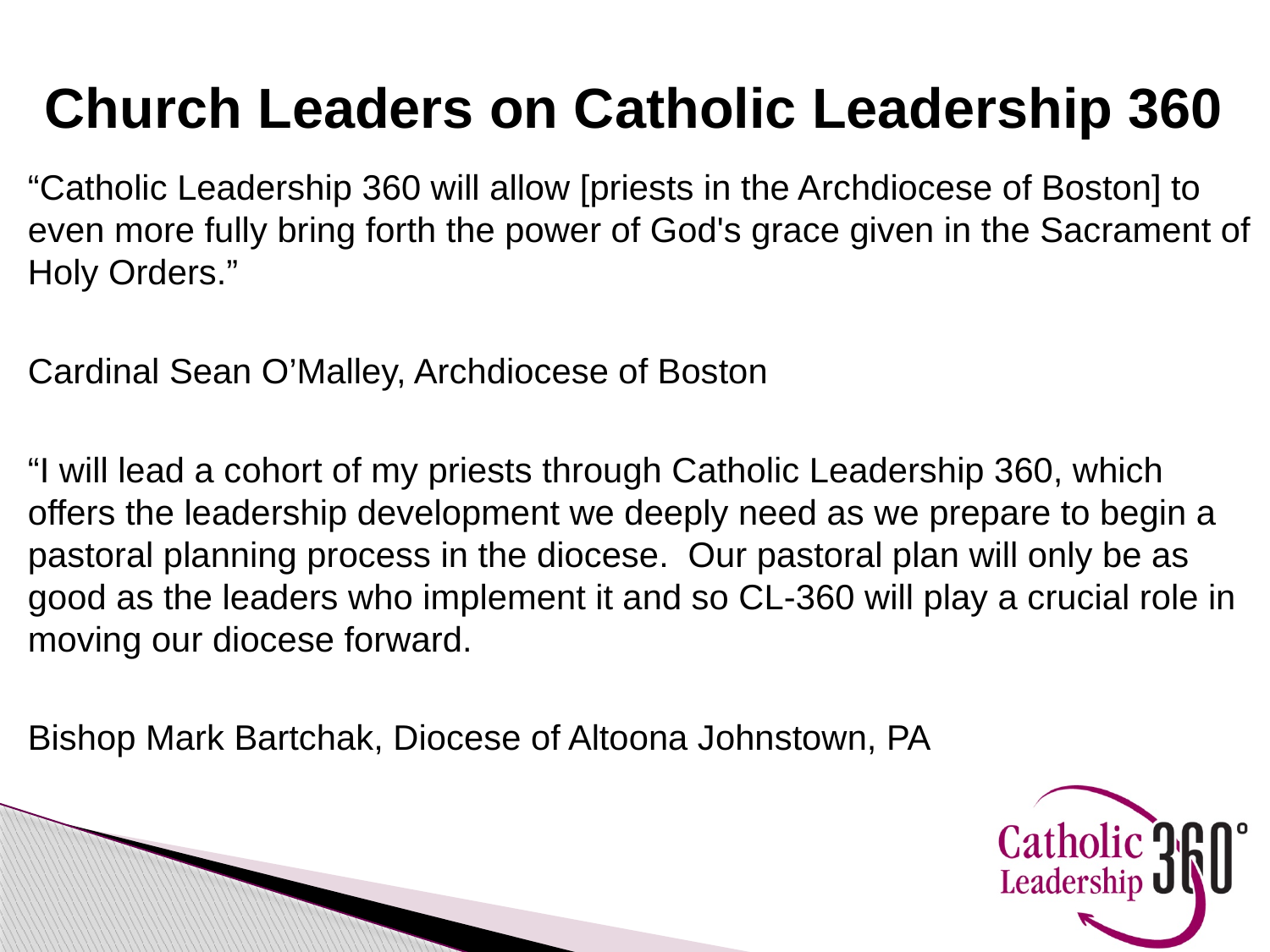

# Church Leaders on Catholic Leadership 360
“Catholic Leadership 360 will allow [priests in the Archdiocese of Boston] to even more fully bring forth the power of God's grace given in the Sacrament of Holy Orders.”

Cardinal Sean O’Malley, Archdiocese of Boston

“I will lead a cohort of my priests through Catholic Leadership 360, which offers the leadership development we deeply need as we prepare to begin a pastoral planning process in the diocese.  Our pastoral plan will only be as good as the leaders who implement it and so CL-360 will play a crucial role in moving our diocese forward.

Bishop Mark Bartchak, Diocese of Altoona Johnstown, PA